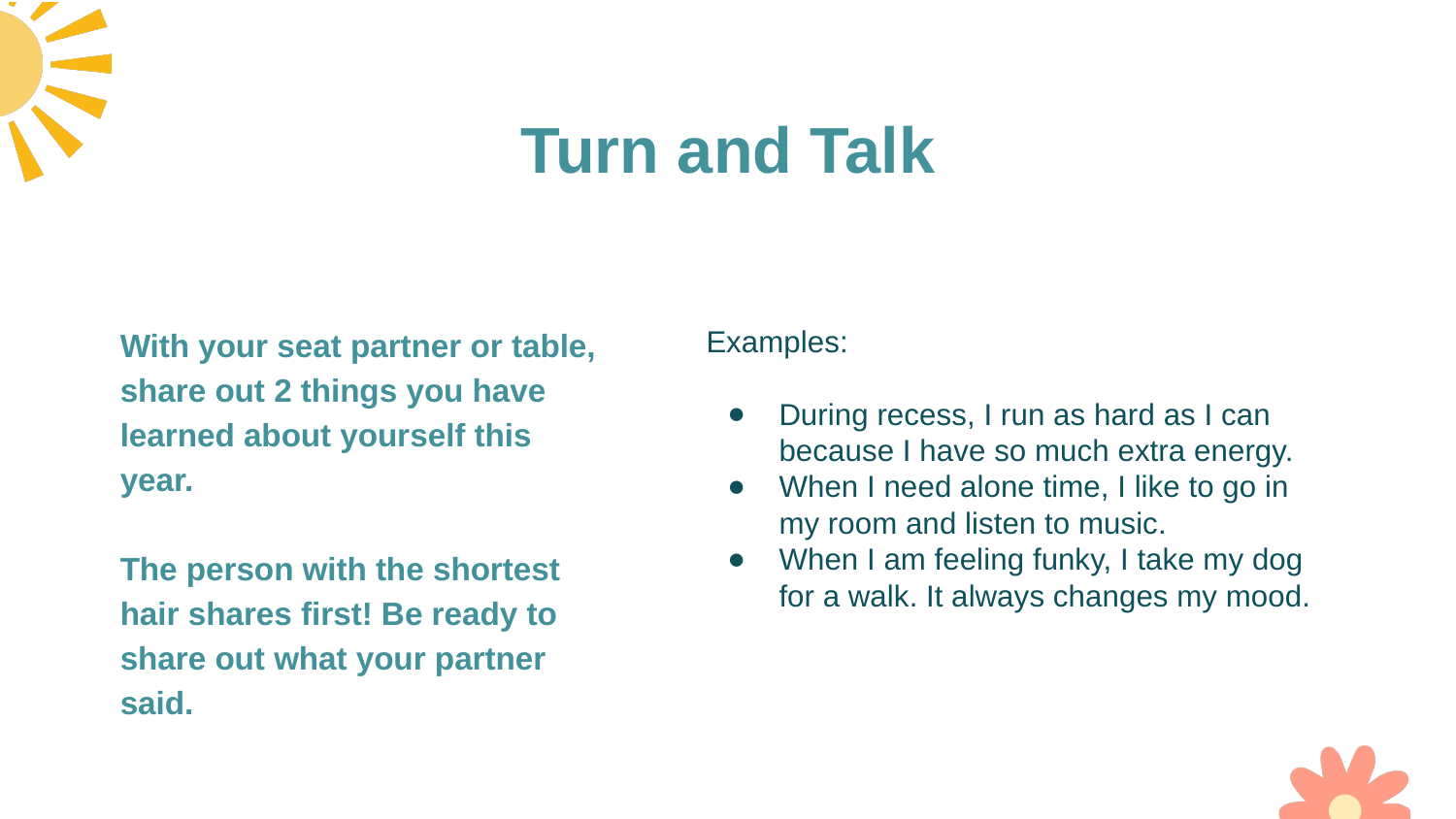

# Turn and Talk
With your seat partner or table, share out 2 things you have learned about yourself this year.

The person with the shortest hair shares first! Be ready to share out what your partner said.
Examples:

During recess, I run as hard as I can because I have so much extra energy.
When I need alone time, I like to go in my room and listen to music.
When I am feeling funky, I take my dog for a walk. It always changes my mood.